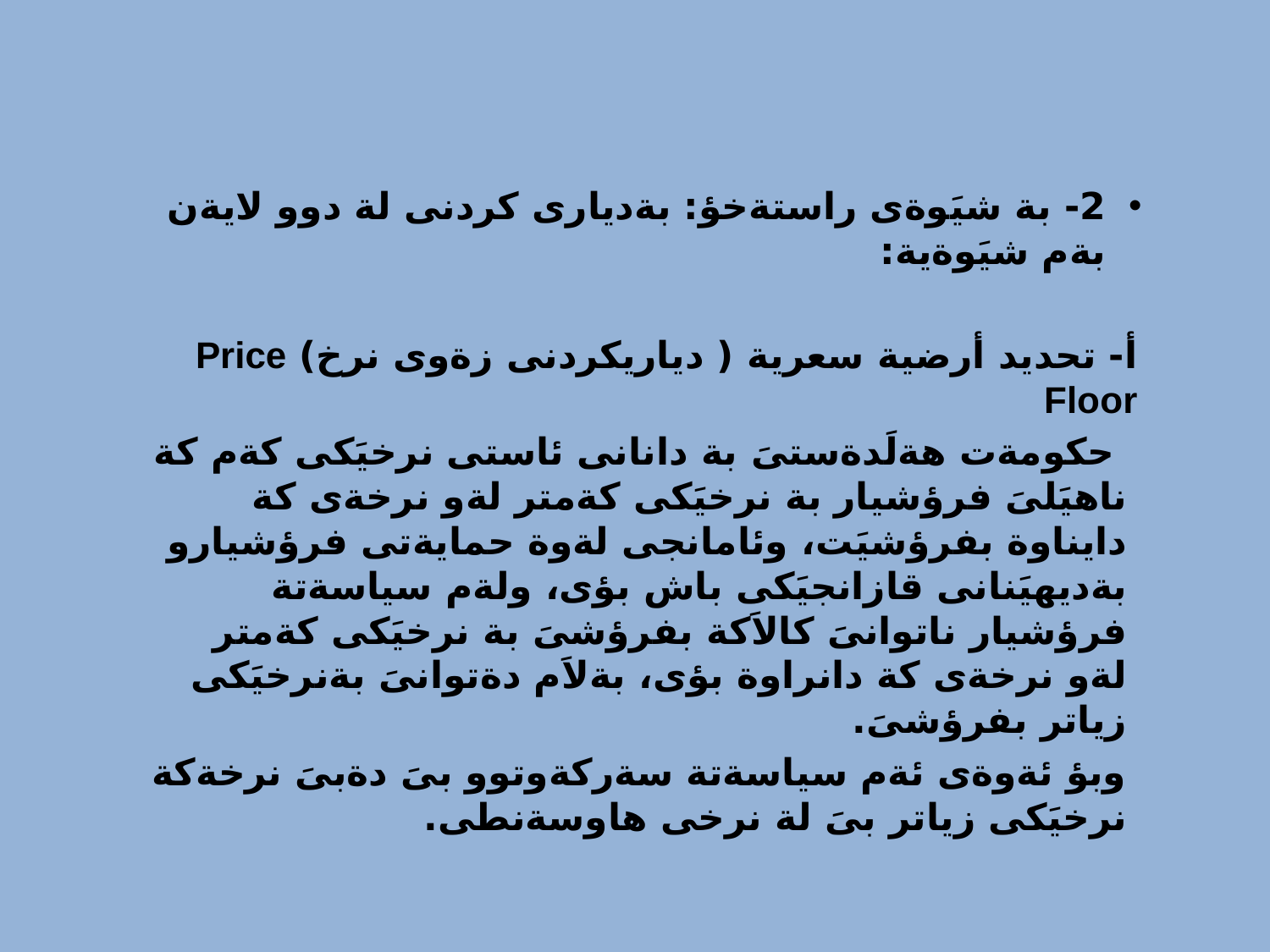

2- بة شيَوةى راستةخؤ: بةديارى كردنى لة دوو لايةن بةم شيَوةية:

أ- تحديد أرضية سعرية ( دياريكردنى زةوى نرخ) Price Floor
 حكومةت هةلَدةستىَ بة دانانى ئاستى نرخيَكى كةم كة ناهيَلىَ فرؤشيار بة نرخيَكى كةمتر لةو نرخةى كة دايناوة بفرؤشيَت، وئامانجى لةوة حمايةتى فرؤشيارو بةديهيَنانى قازانجيَكى باش بؤى، ولةم سياسةتة فرؤشيار ناتوانىَ كالاَكة بفرؤشىَ بة نرخيَكى كةمتر  لةو نرخةى كة دانراوة بؤى، بةلاَم دةتوانىَ بةنرخيَكى زياتر بفرؤشىَ.
وبؤ ئةوةى ئةم سياسةتة سةركةوتوو بىَ دةبىَ نرخةكة نرخيَكى زياتر بىَ لة نرخى هاوسةنطى.